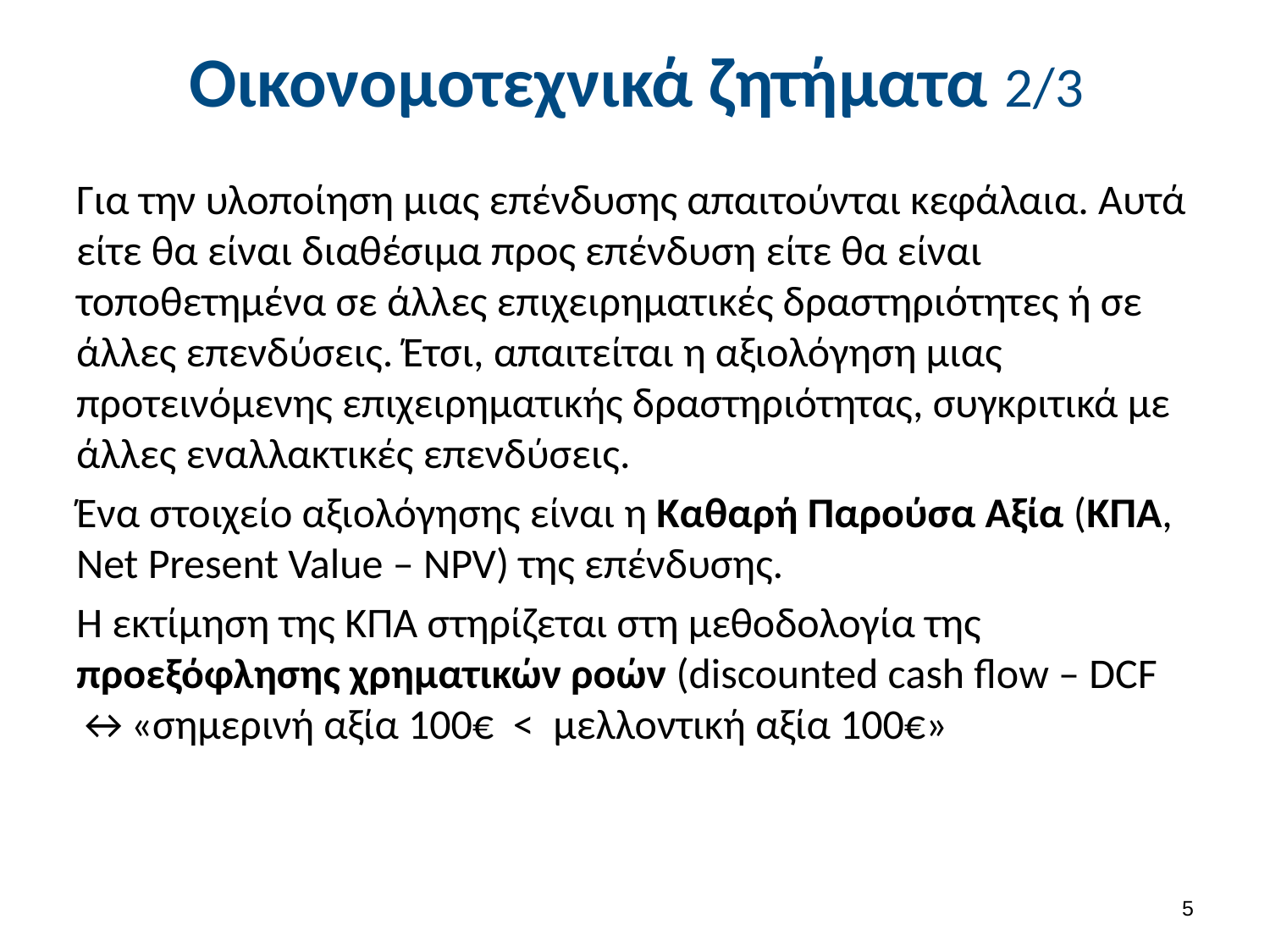

# Οικονομοτεχνικά ζητήματα 2/3
Για την υλοποίηση μιας επένδυσης απαιτούνται κεφάλαια. Αυτά είτε θα είναι διαθέσιμα προς επένδυση είτε θα είναι τοποθετημένα σε άλλες επιχειρηματικές δραστηριότητες ή σε άλλες επενδύσεις. Έτσι, απαιτείται η αξιολόγηση μιας προτεινόμενης επιχειρηματικής δραστηριότητας, συγκριτικά με άλλες εναλλακτικές επενδύσεις.
Ένα στοιχείο αξιολόγησης είναι η Καθαρή Παρούσα Αξία (ΚΠΑ, Net Present Value – NPV) της επένδυσης.
Η εκτίμηση της ΚΠΑ στηρίζεται στη μεθοδολογία της προεξόφλησης χρηματικών ροών (discounted cash flow – DCF ↔«σημερινή αξία 100€  <  μελλοντική αξία 100€»

5